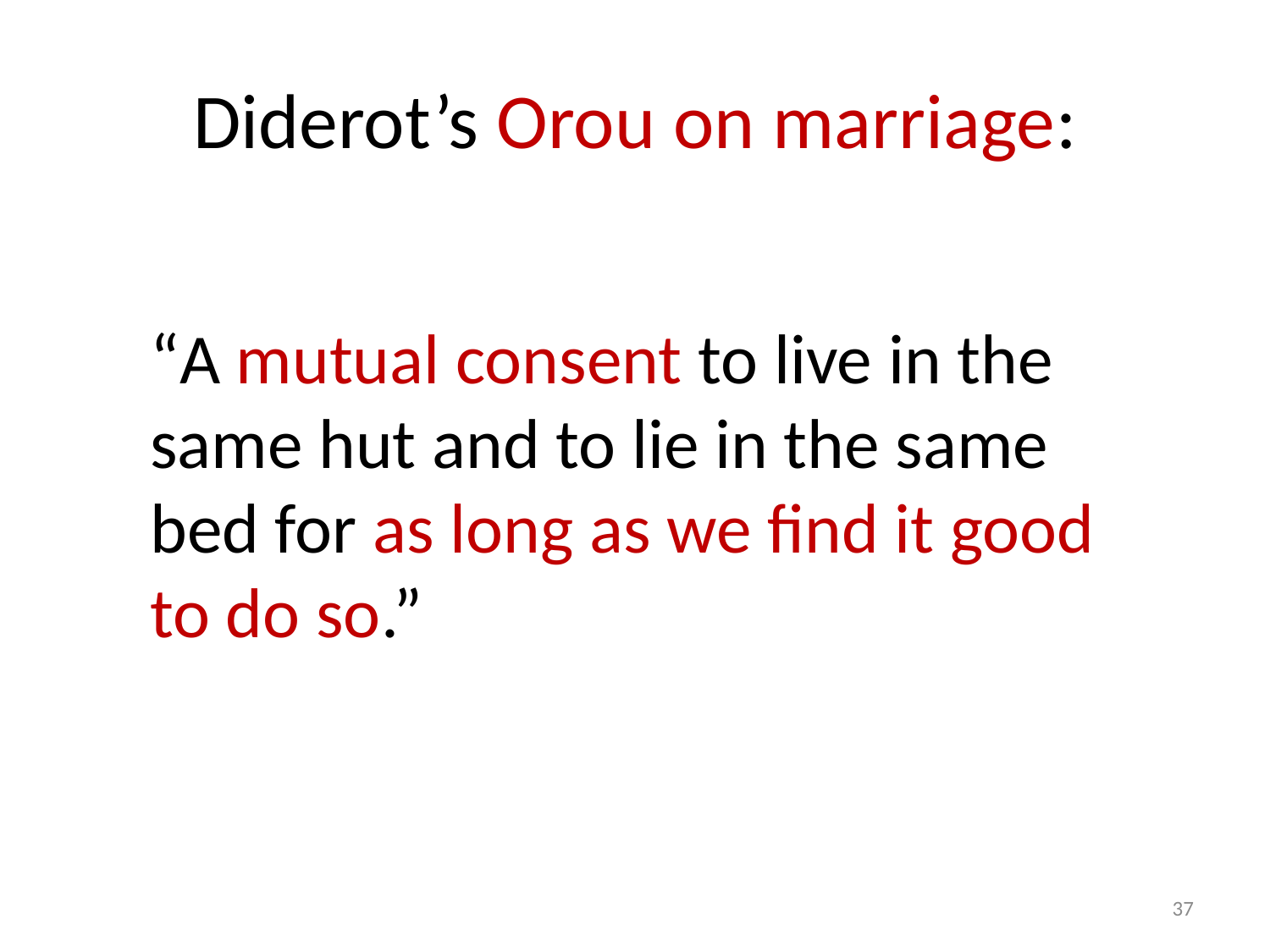

# Diderot’s Orou on marriage:
“A mutual consent to live in the same hut and to lie in the same bed for as long as we find it good to do so.”
37